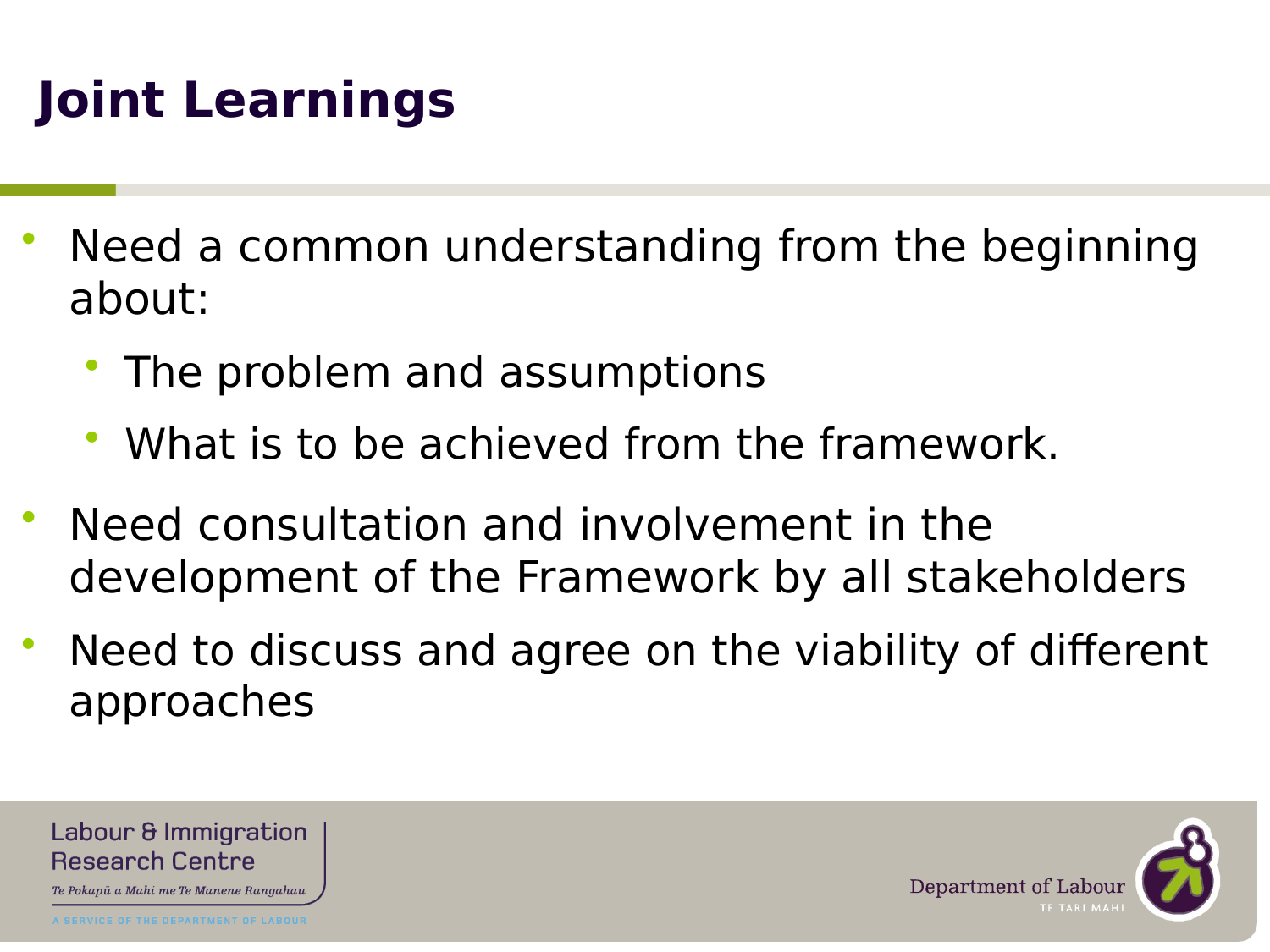

# Joint Learnings
Need a common understanding from the beginning about:
The problem and assumptions
What is to be achieved from the framework.
Need consultation and involvement in the development of the Framework by all stakeholders
Need to discuss and agree on the viability of different approaches